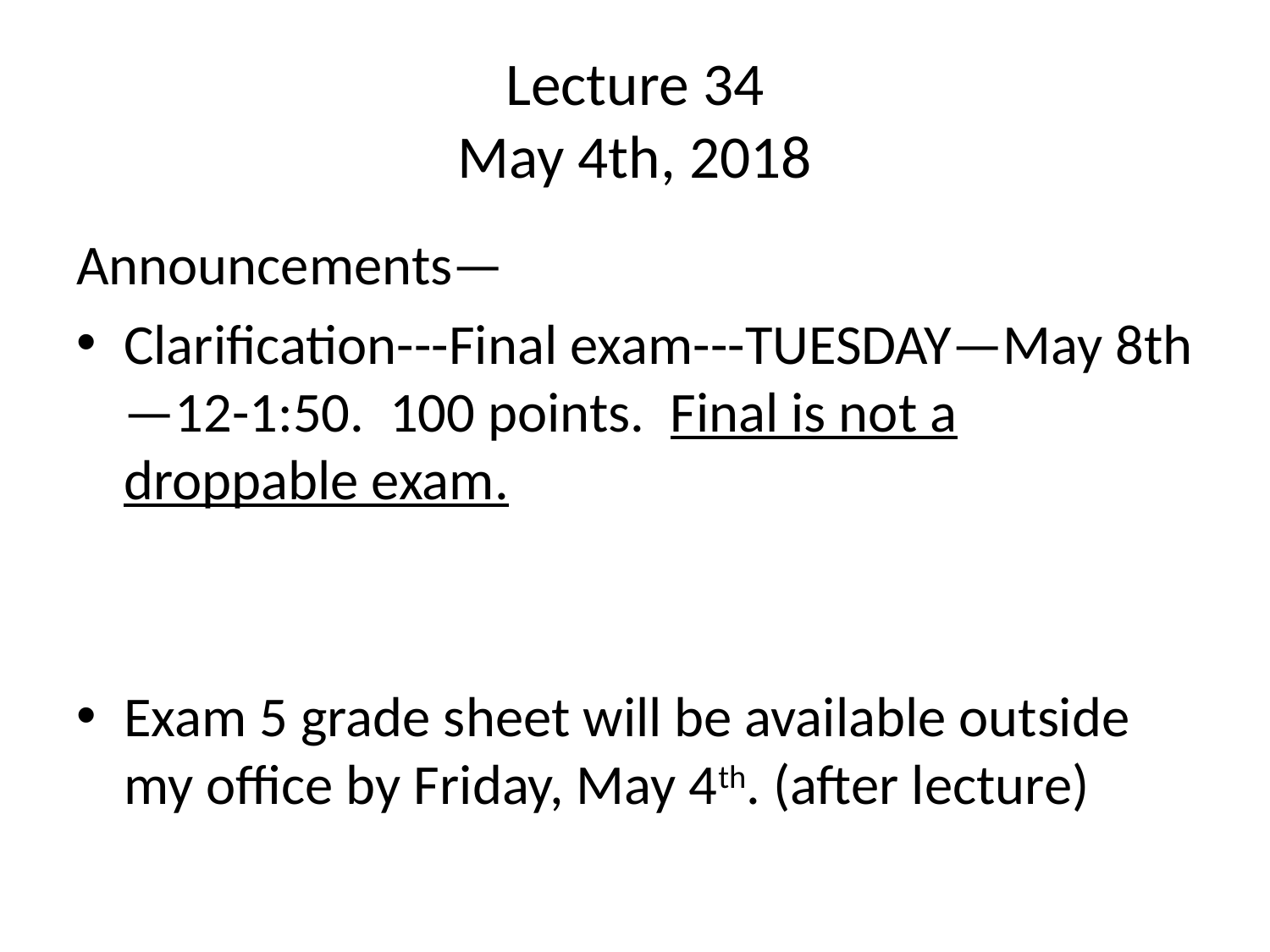

# Lecture 34 May 4th, 2018
Announcements—
Clarification---Final exam---TUESDAY—May 8th—12-1:50.  100 points.  Final is not a droppable exam.

Exam 5 grade sheet will be available outside my office by Friday, May 4th. (after lecture)